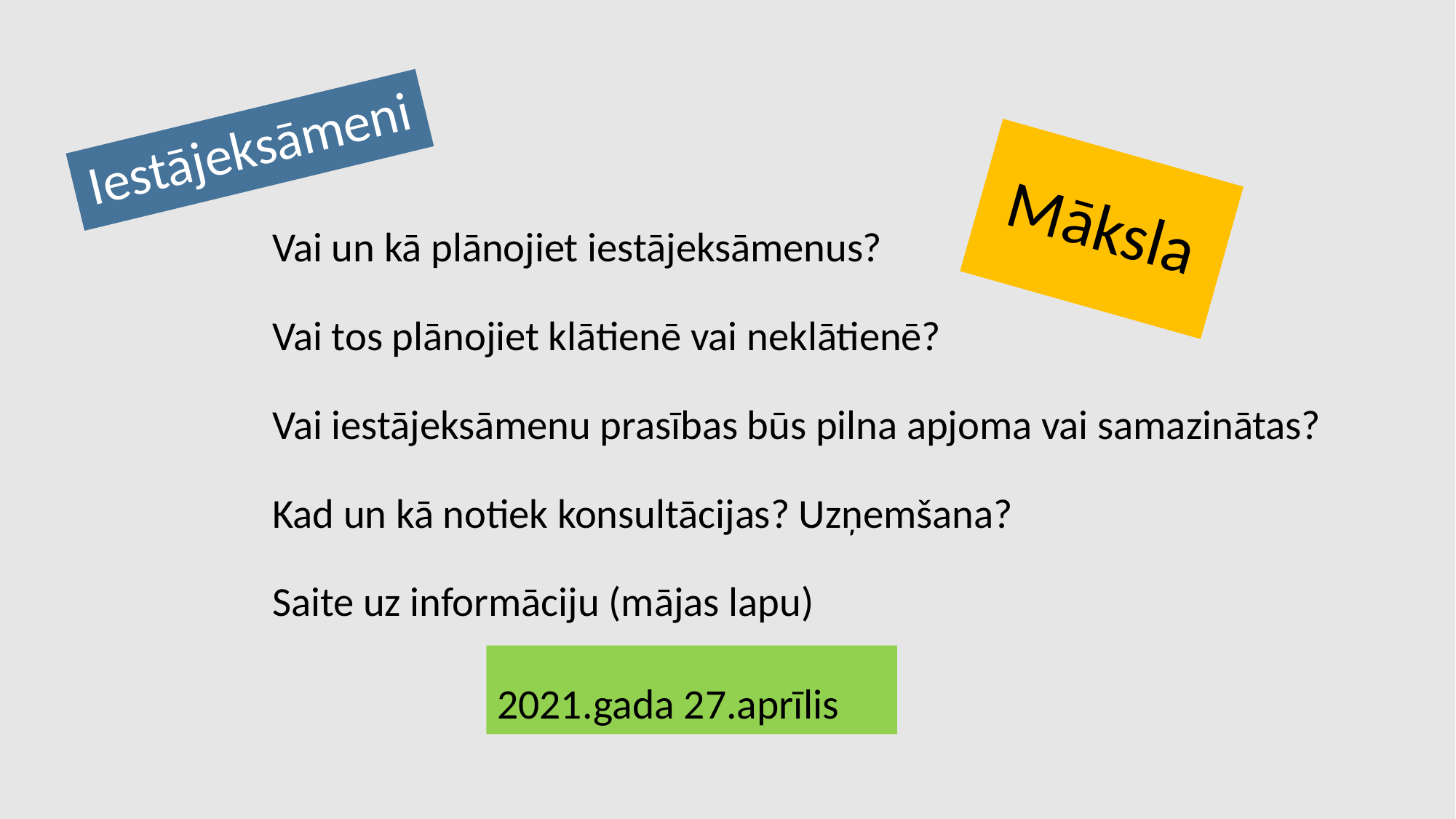

# Iestājeksāmeni
Māksla
Vai un kā plānojiet iestājeksāmenus?
Vai tos plānojiet klātienē vai neklātienē?
Vai iestājeksāmenu prasības būs pilna apjoma vai samazinātas?
Kad un kā notiek konsultācijas? Uzņemšana?
Saite uz informāciju (mājas lapu)

2021.gada 27.aprīlis